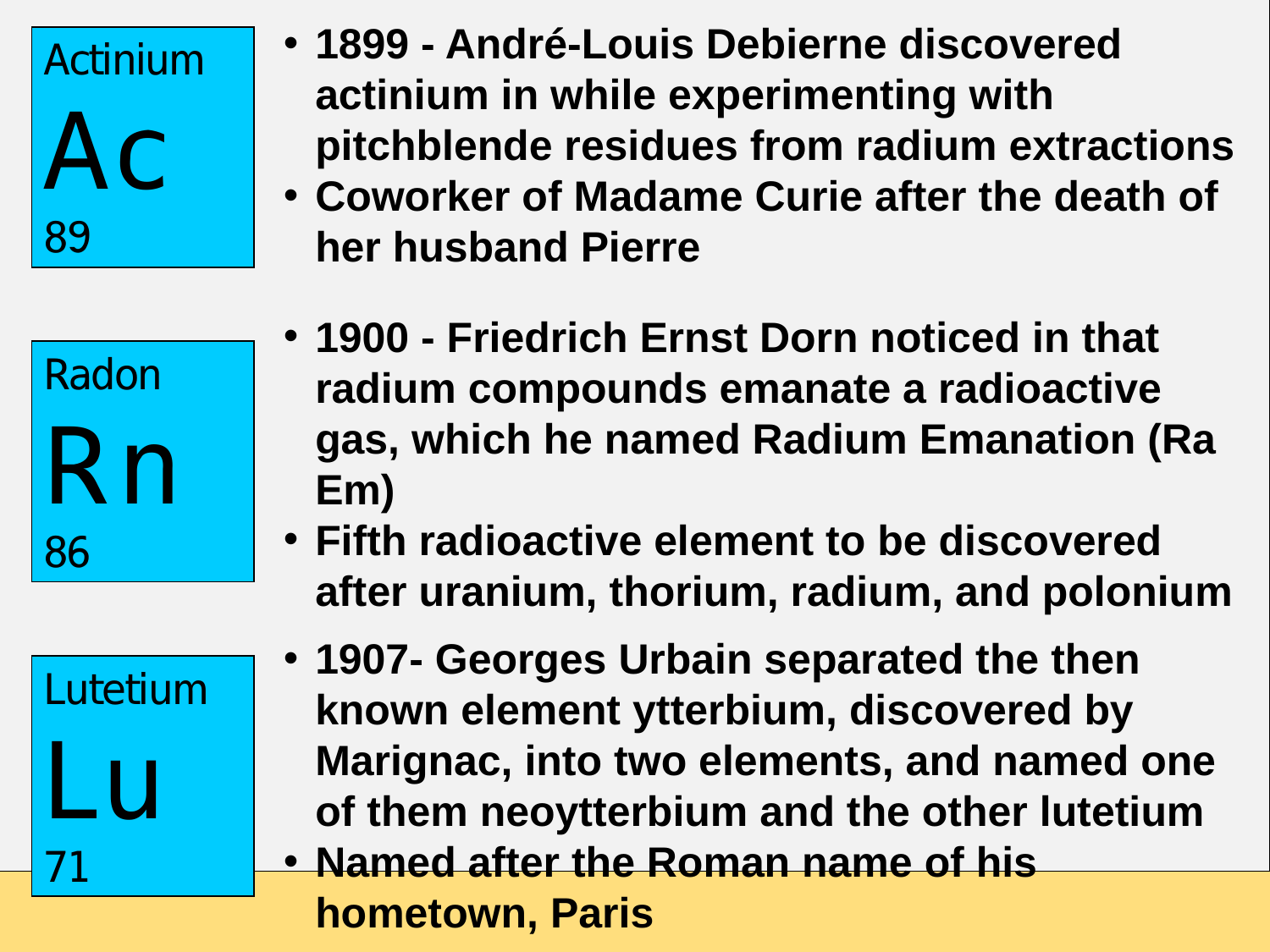

Periodic Table Around the Beginning of the 20th Century
1899 - André-Louis Debierne discovered actinium in while experimenting with pitchblende residues from radium extractions
Coworker of Madame Curie after the death of her husband Pierre
Actinium
Ac
89
He
2
H
1
B
5
C
6
N
7
O
8
Ne
10
Li
3
Be
4
F
9
Cl
17
Al
13
Si
14
P
15
S
16
Ar
18
Na
11
Mg
12
Sc
21
Ti
22
V
23
Cr
24
Mn
25
Fe
26
Co
27
Ni
28
Cu
29
Zn
30
Ga
31
Ge
32
As
33
Se
34
Kr
36
K
19
Ca
20
Br
35
1900 - Friedrich Ernst Dorn noticed in that radium compounds emanate a radioactive gas, which he named Radium Emanation (Ra Em)
Fifth radioactive element to be discovered after uranium, thorium, radium, and polonium
Radon
Rn
86
Y
39
Zr
40
Nb
41
Mo
42

Ru
44
Rh
45
Pd
46
Ag
47
Cd
48
In
49
Sn
50
Sb
51
Te
52
Xe
54
Rb
37
Sr
38
I
53
Tc

Ta
73
W
74

Os
76
Ir
77
Pt
78
Au
79
Hg
80
Tl
81
Pb
82
Bi
83
Po
84

La
       57   71

Rn
86
Cs
55
Ba
56

Ra
88
Ac
89

Th
90

U
92

1907- Georges Urbain separated the then known element ytterbium, discovered by Marignac, into two elements, and named one of them neoytterbium and the other lutetium
Named after the Roman name of his hometown, Paris

Lutetium
Lu
71
Lu
71
Ce
58
Pr
59
Nd
60

Sm
62
Eu
63
Gd
64
Tb
65
Dy
66
Ho
67
Er
68
Tm
69
Yb
70